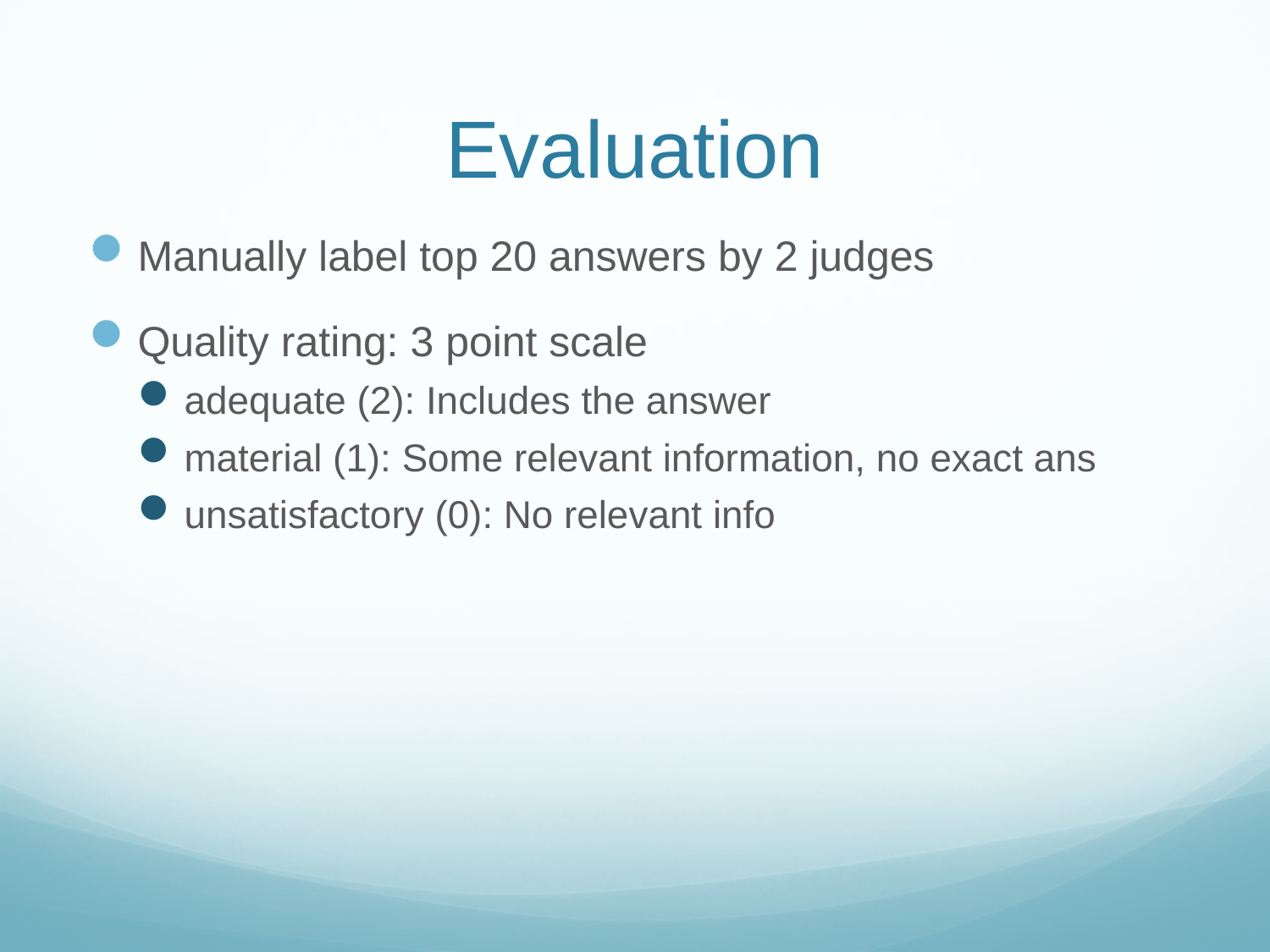

# Evaluation
Manually label top 20 answers by 2 judges
Quality rating: 3 point scale
adequate (2): Includes the answer
material (1): Some relevant information, no exact ans
unsatisfactory (0): No relevant info